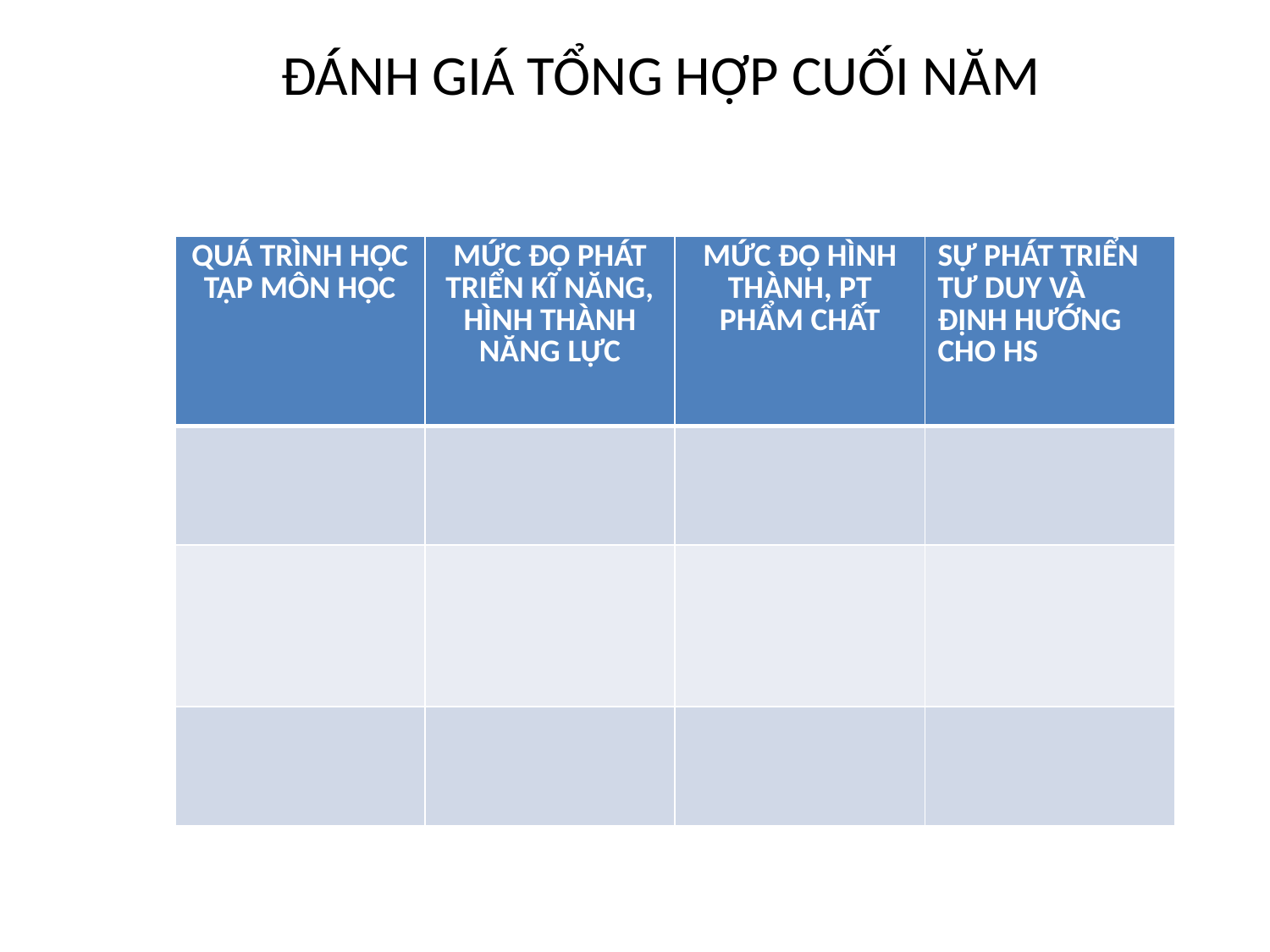

ĐÁNH GIÁ TỔNG HỢP CUỐI NĂM
#
| QUÁ TRÌNH HỌC TẬP MÔN HỌC | MỨC ĐỘ PHÁT TRIỂN KĨ NĂNG, HÌNH THÀNH NĂNG LỰC | MỨC ĐỘ HÌNH THÀNH, PT PHẨM CHẤT | SỰ PHÁT TRIỂN TƯ DUY VÀ ĐỊNH HƯỚNG CHO HS |
| --- | --- | --- | --- |
|  |  |  |  |
|  |  |  |  |
|  |  |  |  |